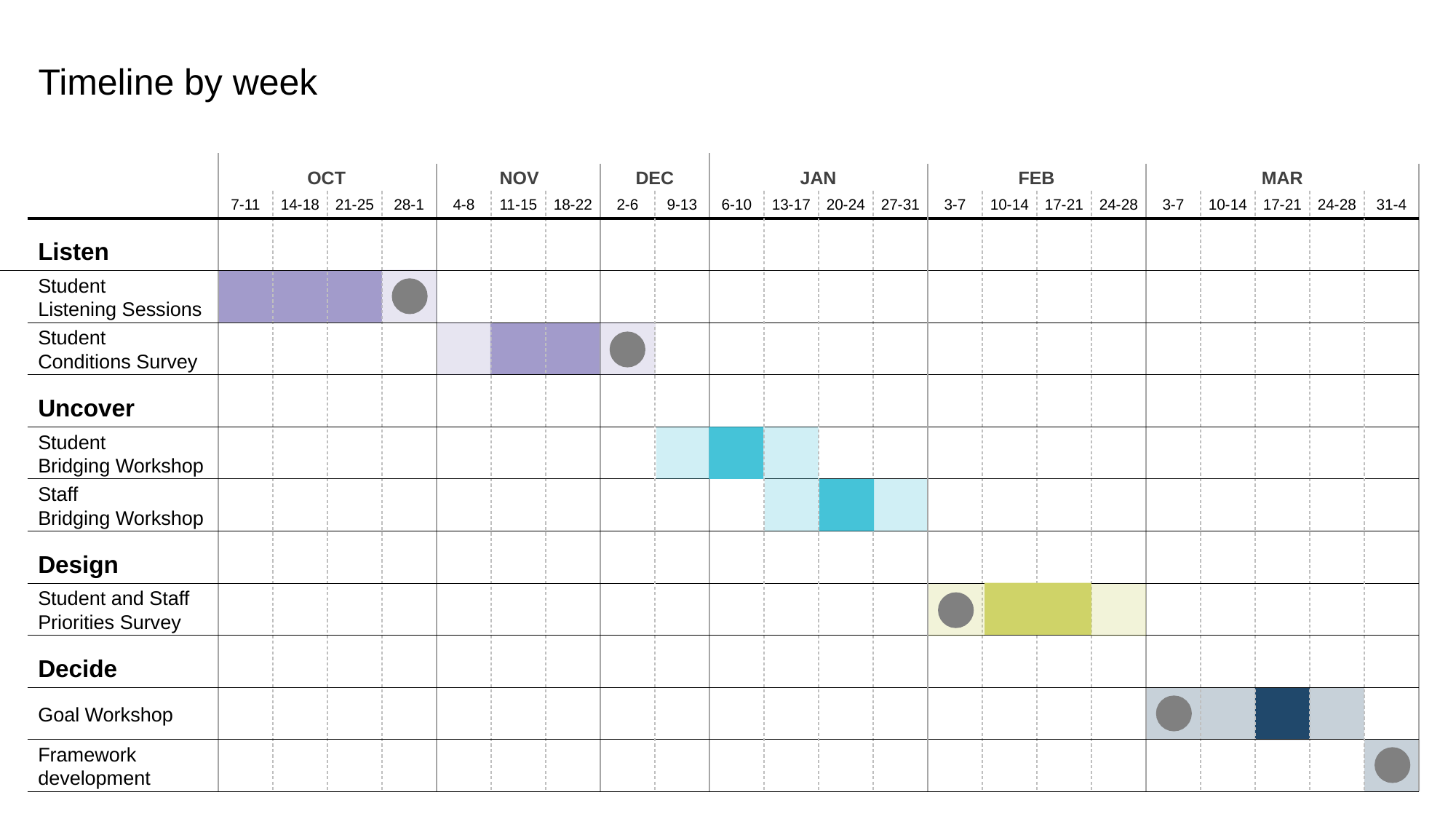

Timeline by week
OCT
NOV
DEC
JAN
FEB
MAR
| 7-11 | 14-18 | 21-25 | 28-1 |
| --- | --- | --- | --- |
| 4-8 | 11-15 | 18-22 |
| --- | --- | --- |
| 2-6 | 9-13 |
| --- | --- |
| 6-10 | 13-17 | 20-24 | 27-31 |
| --- | --- | --- | --- |
| 3-7 | 10-14 | 17-21 | 24-28 |
| --- | --- | --- | --- |
| 3-7 | 10-14 | 17-21 | 24-28 |
| --- | --- | --- | --- |
| 31-4 |
| --- |
Listen

Student
Listening Sessions

Student
Conditions Survey

Uncover
Student
Bridging Workshop

Staff
Bridging Workshop

Design

Student and Staff Priorities Survey

Decide
Goal Workshop

Framework development